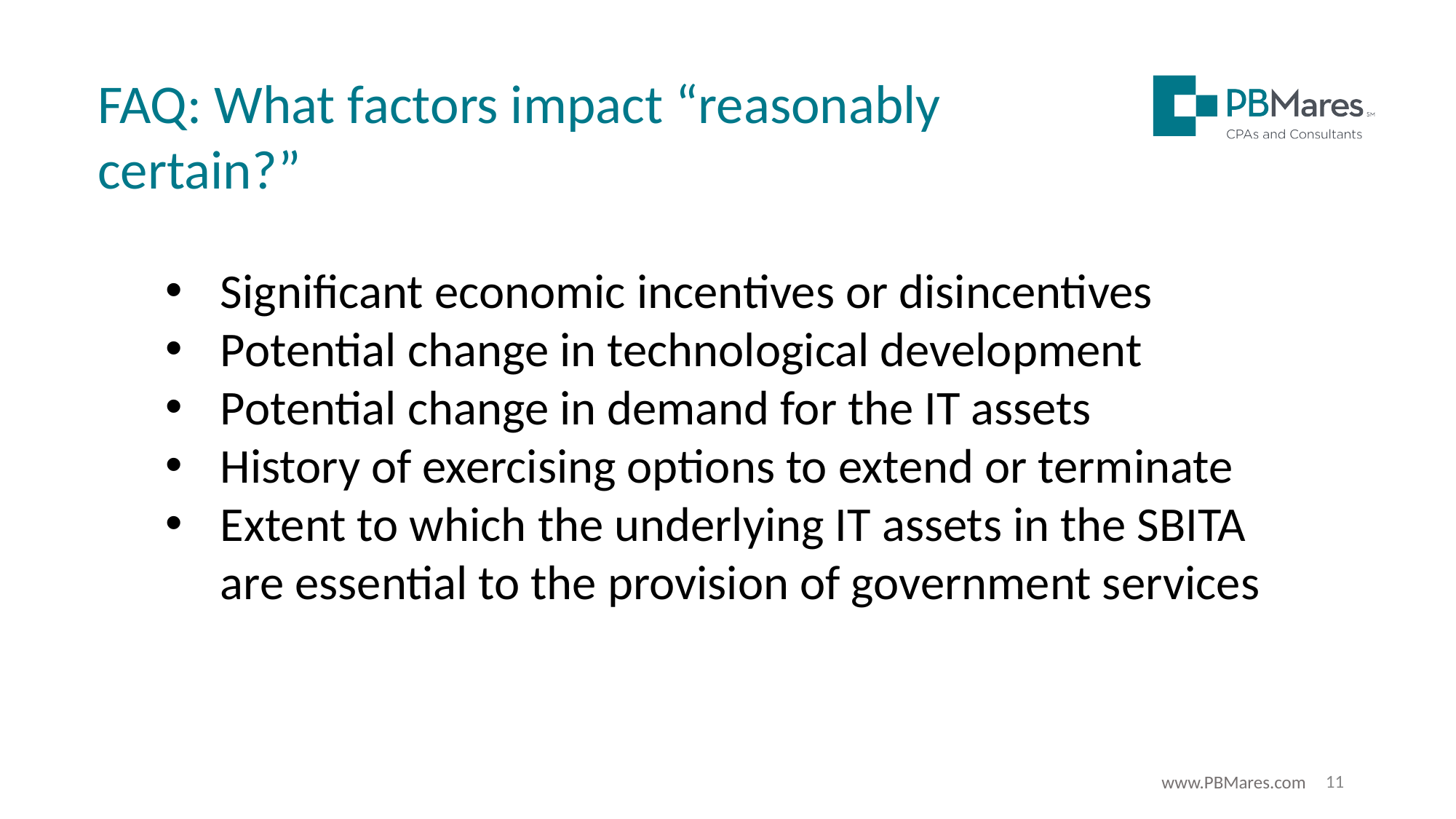

FAQ: What factors impact “reasonably certain?”

Significant economic incentives or disincentives
Potential change in technological development
Potential change in demand for the IT assets
History of exercising options to extend or terminate
Extent to which the underlying IT assets in the SBITA are essential to the provision of government services
11
www.PBMares.com